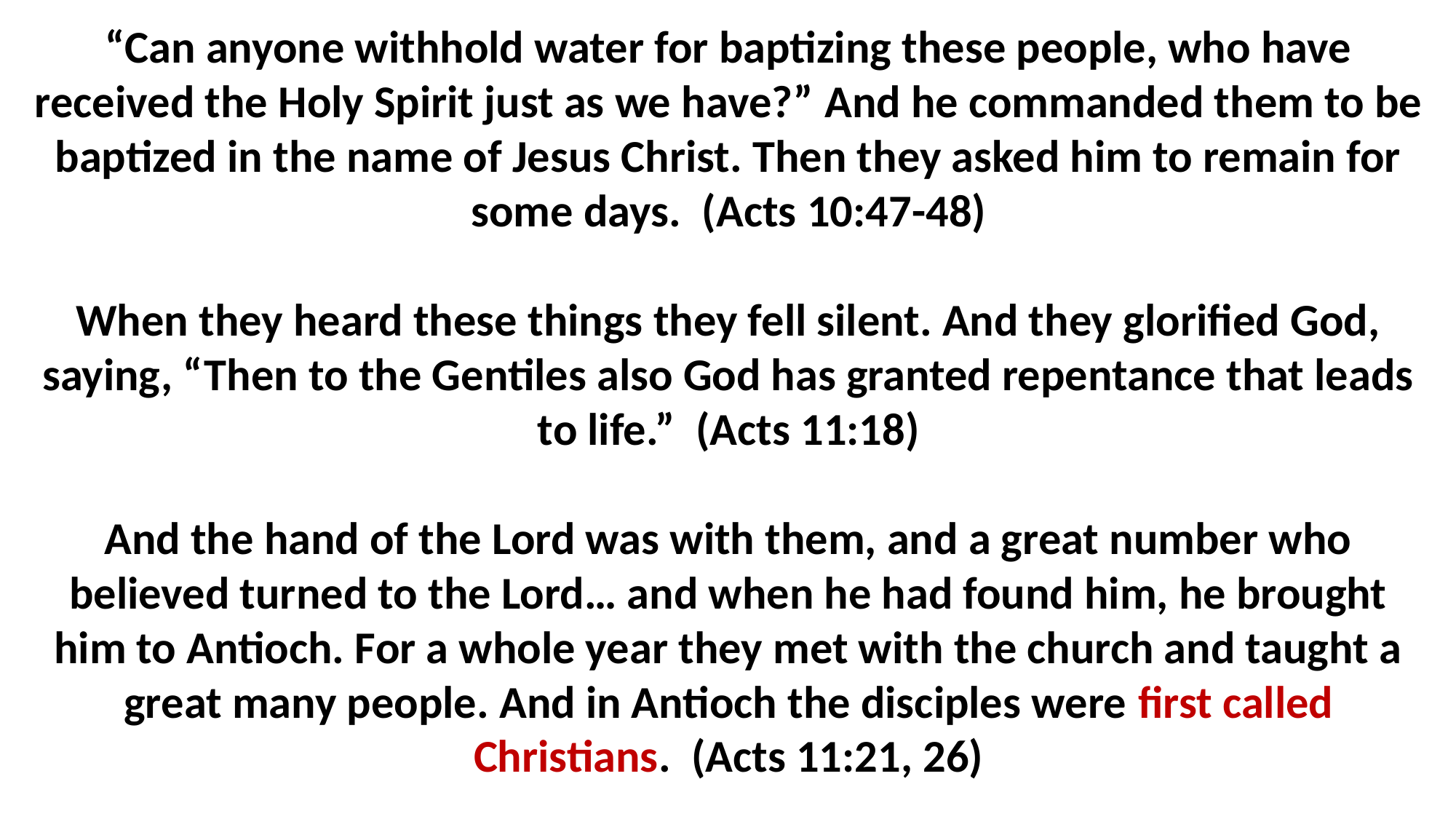

“Can anyone withhold water for baptizing these people, who have received the Holy Spirit just as we have?” And he commanded them to be baptized in the name of Jesus Christ. Then they asked him to remain for some days.  (Acts 10:47-48)

When they heard these things they fell silent. And they glorified God, saying, “Then to the Gentiles also God has granted repentance that leads to life.”  (Acts 11:18)

And the hand of the Lord was with them, and a great number who believed turned to the Lord… and when he had found him, he brought him to Antioch. For a whole year they met with the church and taught a great many people. And in Antioch the disciples were first called Christians.  (Acts 11:21, 26)